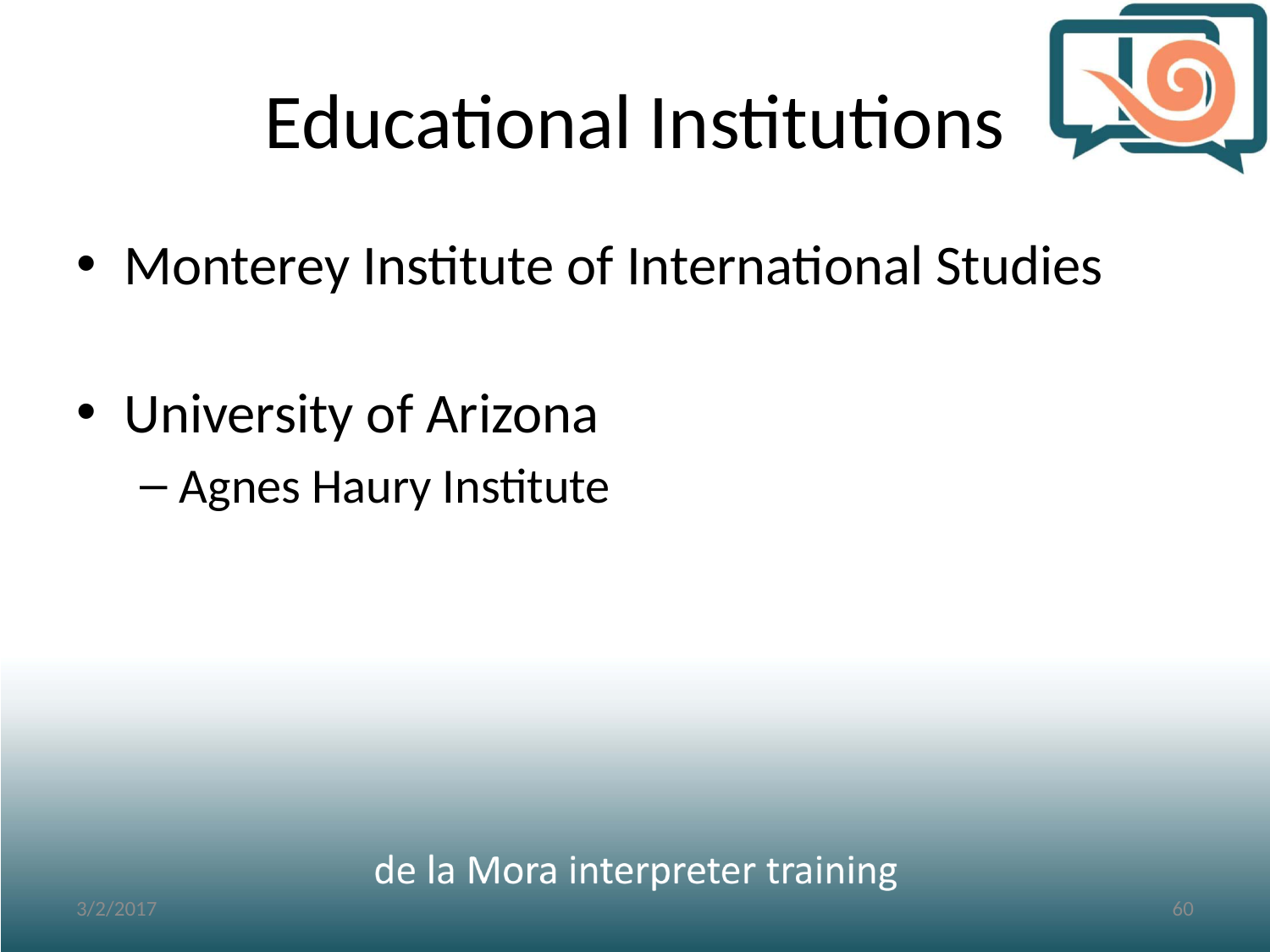

# Educational Institutions
Monterey Institute of International Studies

University of Arizona
Agnes Haury Institute

3/2/2017
60